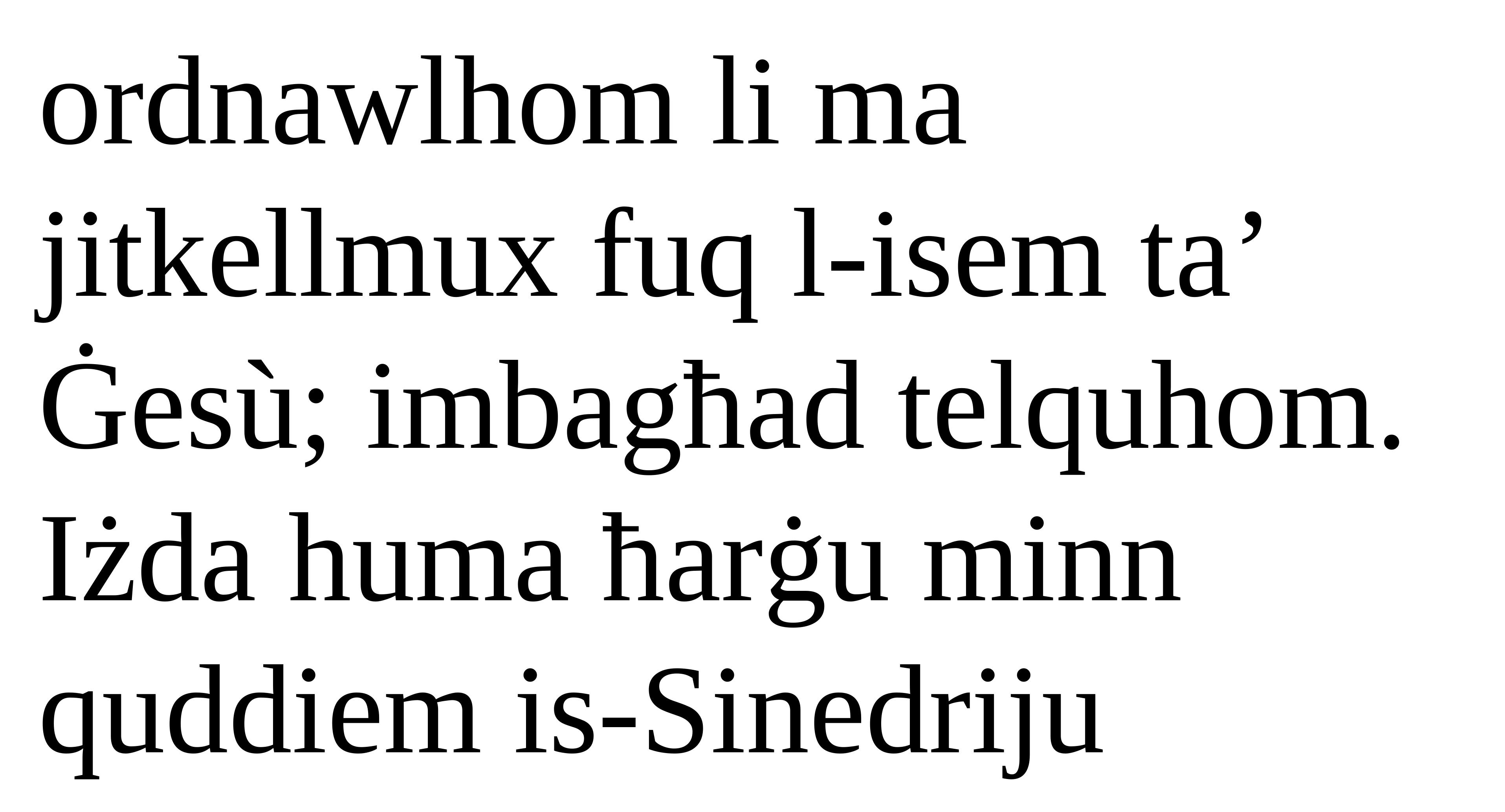

ordnawlhom li ma jitkellmux fuq l-isem ta’ Ġesù; imbagħad telquhom. Iżda huma ħarġu minn quddiem is-Sinedriju